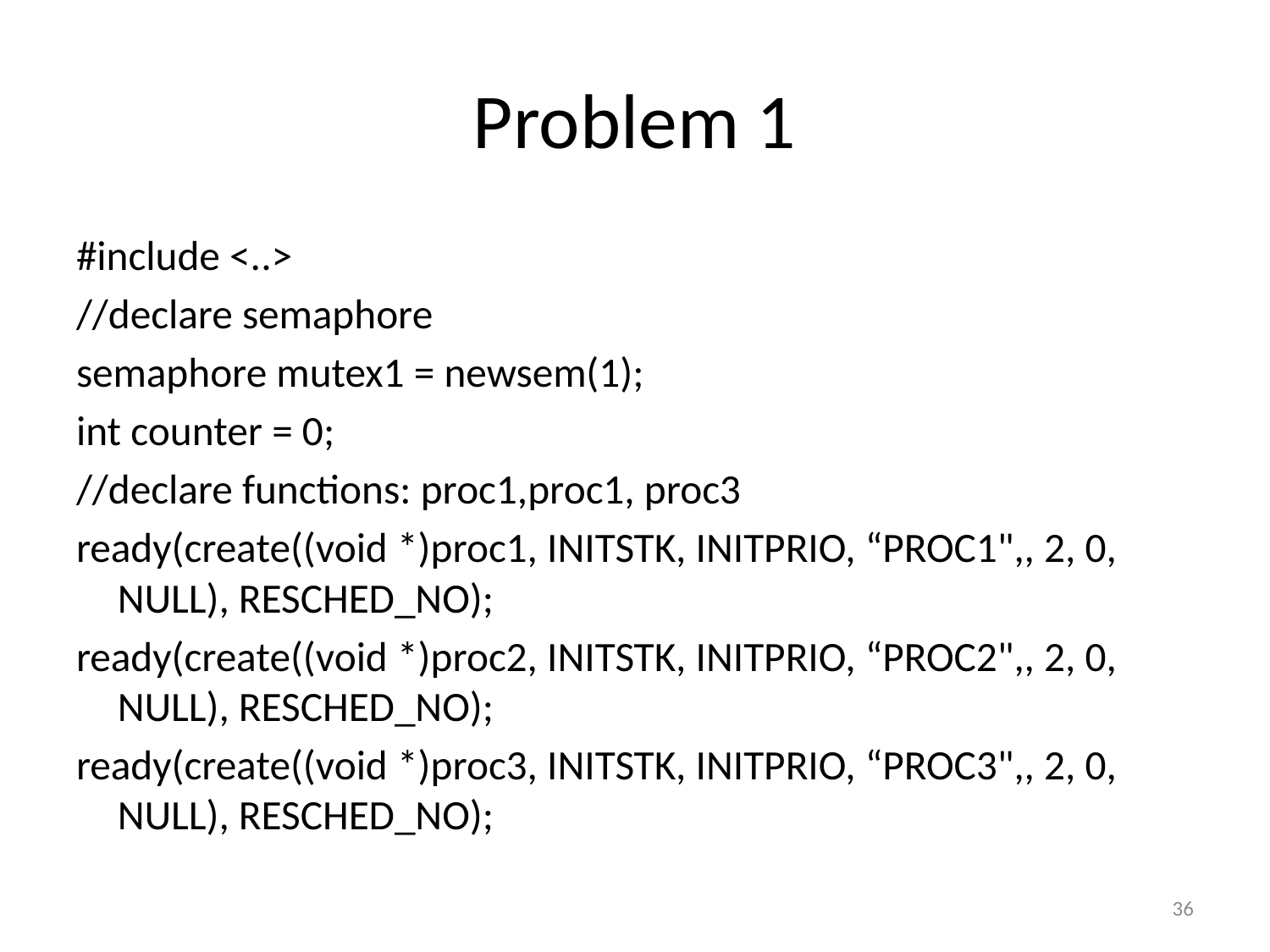

# Problem 1
#include <..>
//declare semaphore
semaphore mutex1 = newsem(1);
int counter = 0;
//declare functions: proc1,proc1, proc3
ready(create((void *)proc1, INITSTK, INITPRIO, “PROC1",, 2, 0, NULL), RESCHED_NO);
ready(create((void *)proc2, INITSTK, INITPRIO, “PROC2",, 2, 0, NULL), RESCHED_NO);
ready(create((void *)proc3, INITSTK, INITPRIO, “PROC3",, 2, 0, NULL), RESCHED_NO);

36